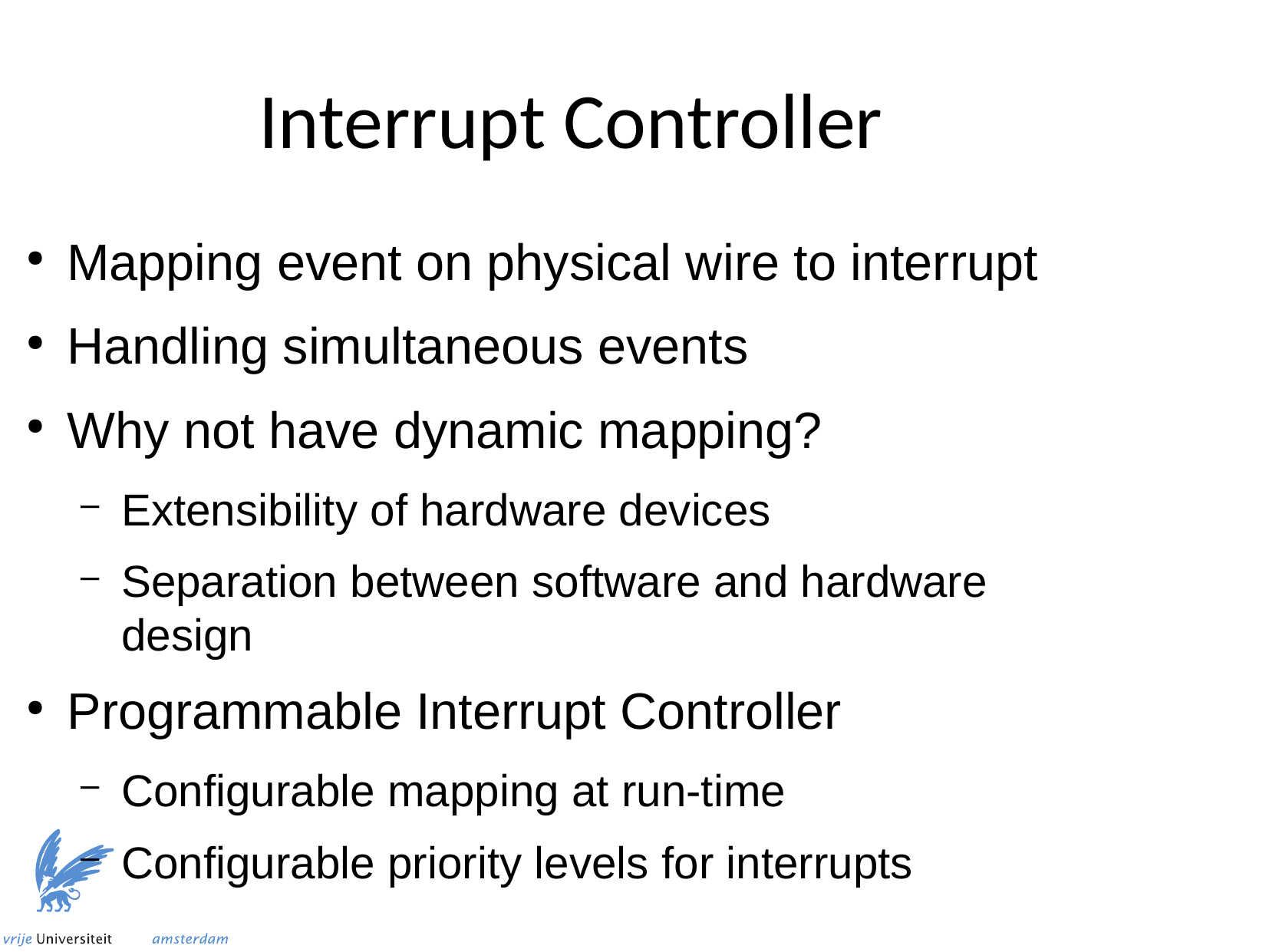

Interrupt Controller
Mapping event on physical wire to interrupt
Handling simultaneous events
Why not have dynamic mapping?
Extensibility of hardware devices
Separation between software and hardware design
Programmable Interrupt Controller
Configurable mapping at run-time
Configurable priority levels for interrupts